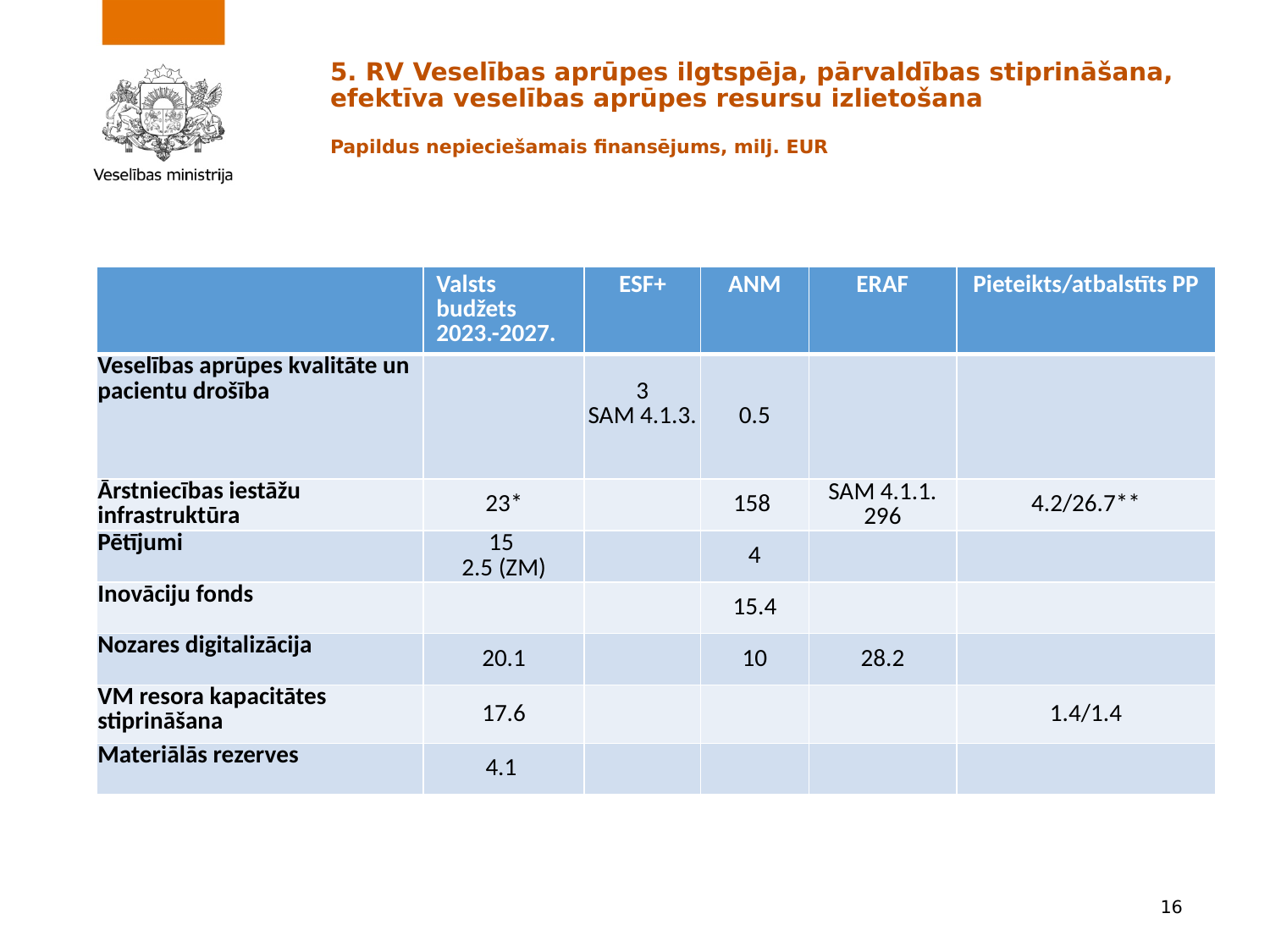

# 5. RV Veselības aprūpes ilgtspēja, pārvaldības stiprināšana, efektīva veselības aprūpes resursu izlietošana  Papildus nepieciešamais finansējums, milj. EUR
|  | Valsts budžets 2023.-2027. | ESF+ | ANM | ERAF | Pieteikts/atbalstīts PP |
| --- | --- | --- | --- | --- | --- |
| Veselības aprūpes kvalitāte un pacientu drošība |  | 3 SAM 4.1.3. | 0.5 |  |  |
| Ārstniecības iestāžu infrastruktūra | 23\* |  | 158 | SAM 4.1.1. 296 | 4.2/26.7\*\* |
| Pētījumi | 15 2.5 (ZM) |  | 4 |  |  |
| Inovāciju fonds |  |  | 15.4 |  |  |
| Nozares digitalizācija | 20.1 |  | 10 | 28.2 |  |
| VM resora kapacitātes stiprināšana | 17.6 |  |  |  | 1.4/1.4 |
| Materiālās rezerves | 4.1 |  |  |  |  |
16